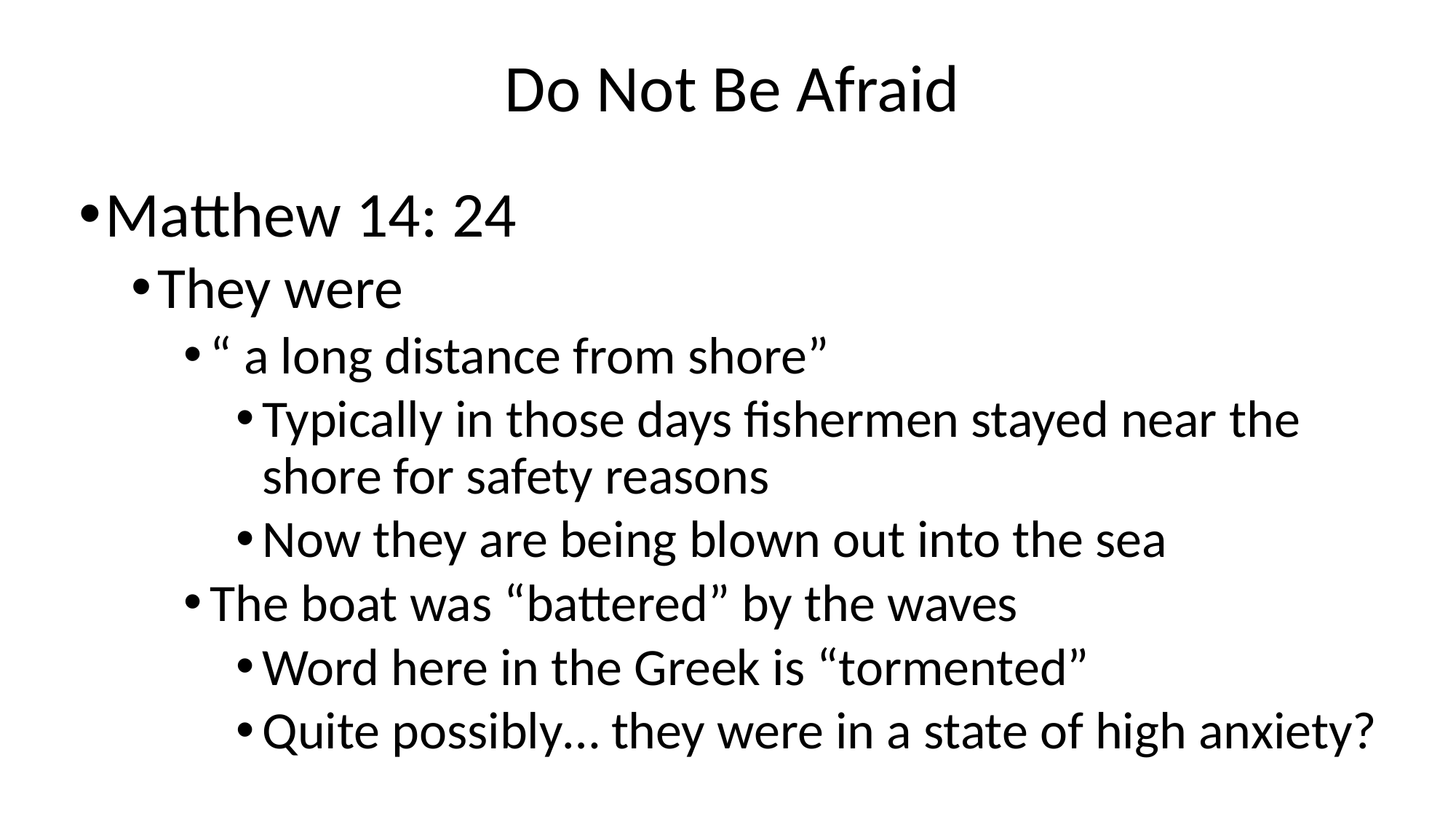

# Do Not Be Afraid
Matthew 14: 24
They were
“ a long distance from shore”
Typically in those days fishermen stayed near the shore for safety reasons
Now they are being blown out into the sea
The boat was “battered” by the waves
Word here in the Greek is “tormented”
Quite possibly… they were in a state of high anxiety?